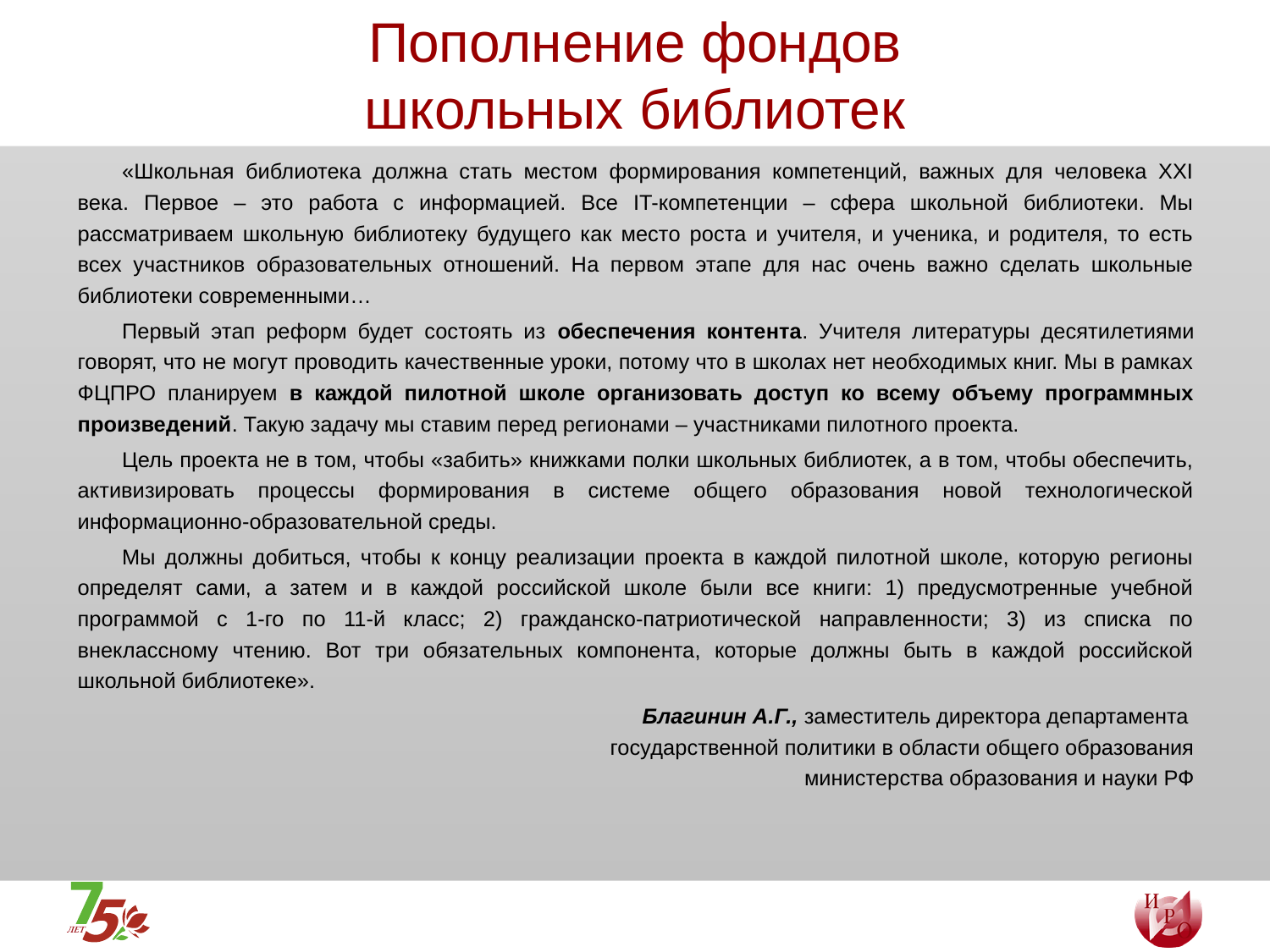

# Пополнение фондов школьных библиотек
	«Школьная библиотека должна стать местом формирования компетенций, важных для человека ХХI века. Первое – это работа с информацией. Все IT-компетенции – сфера школьной библиотеки. Мы рассматриваем школьную библиотеку будущего как место роста и учителя, и ученика, и родителя, то есть всех участников образовательных отношений. На первом этапе для нас очень важно сделать школьные библиотеки современными…
	Первый этап реформ будет состоять из обеспечения контента. Учителя литературы десятилетиями говорят, что не могут проводить качественные уроки, потому что в школах нет необходимых книг. Мы в рамках ФЦПРО планируем в каждой пилотной школе организовать доступ ко всему объему программных произведений. Такую задачу мы ставим перед регионами – участниками пилотного проекта.
	Цель проекта не в том, чтобы «забить» книжками полки школьных библиотек, а в том, чтобы обеспечить, активизировать процессы формирования в системе общего образования новой технологической информационно-образовательной среды.
	Мы должны добиться, чтобы к концу реализации проекта в каждой пилотной школе, которую регионы определят сами, а затем и в каждой российской школе были все книги: 1) предусмотренные учебной программой с 1-го по 11-й класс; 2) гражданско-патриотической направленности; 3) из списка по внеклассному чтению. Вот три обязательных компонента, которые должны быть в каждой российской школьной библиотеке».
Благинин А.Г., заместитель директора департамента
государственной политики в области общего образования
министерства образования и науки РФ